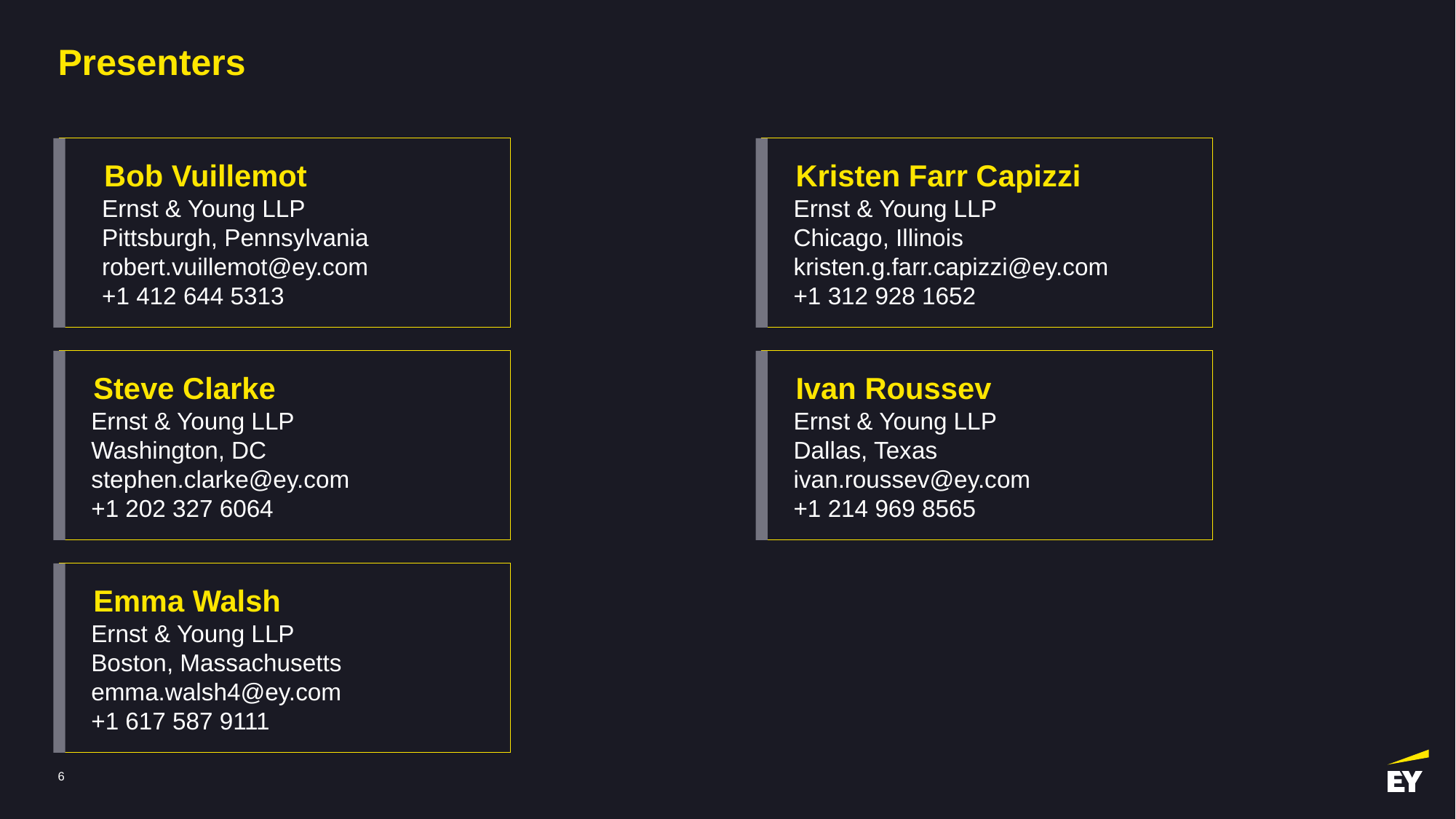

# Presenters

Bob Vuillemot
Ernst & Young LLP
Pittsburgh, Pennsylvania
robert.vuillemot@ey.com
+1 412 644 5313

Kristen Farr Capizzi
Ernst & Young LLP
Chicago, Illinois
kristen.g.farr.capizzi@ey.com
+1 312 928 1652

Steve Clarke
Ernst & Young LLP
Washington, DC stephen.clarke@ey.com
+1 202 327 6064

Ivan Roussev
Ernst & Young LLP
Dallas, Texas
ivan.roussev@ey.com
+1 214 969 8565

Emma Walsh
Ernst & Young LLP
Boston, Massachusetts
emma.walsh4@ey.com
+1 617 587 9111
6